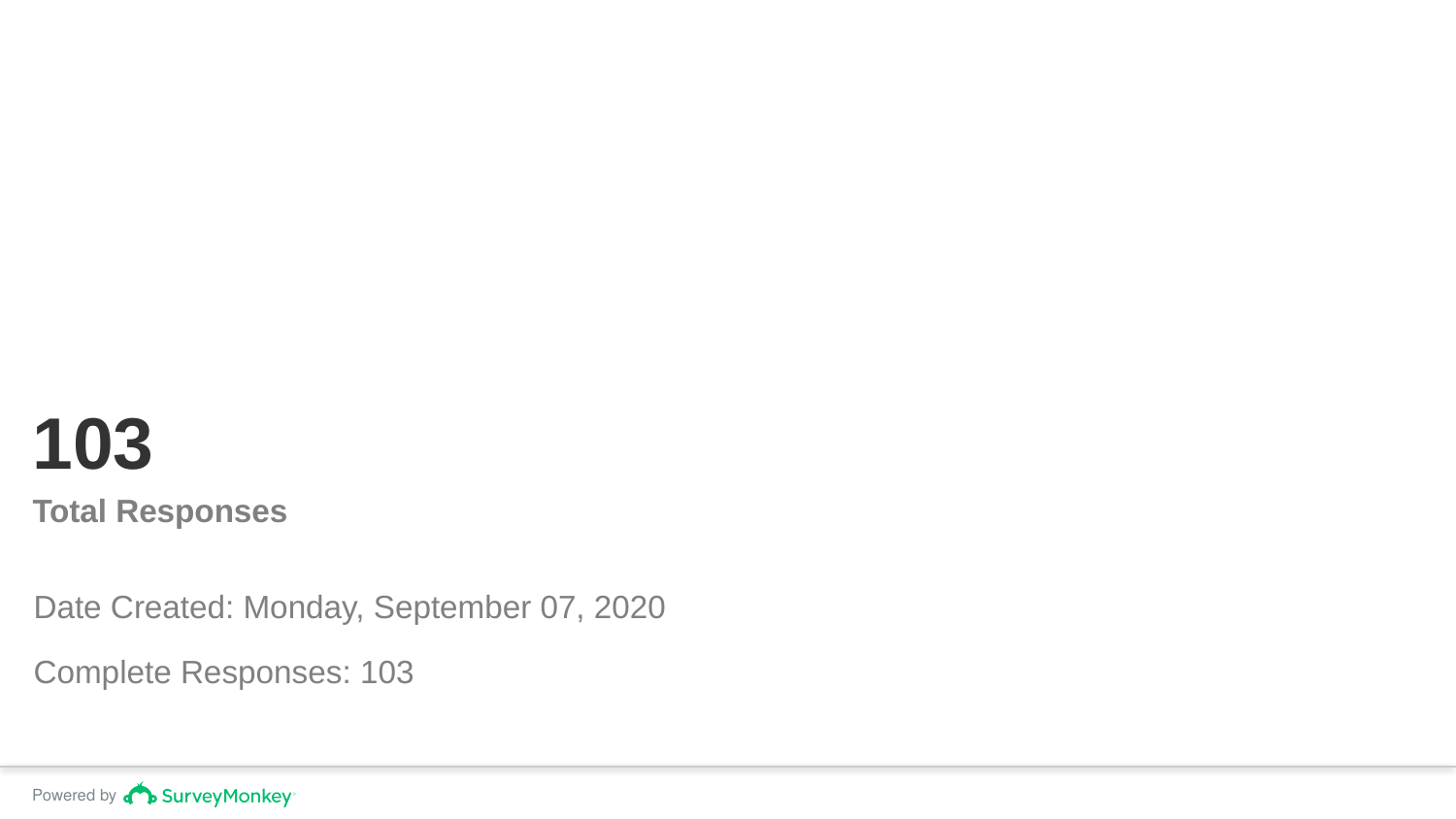

# 103
Total Responses
Date Created: Monday, September 07, 2020
Complete Responses: 103